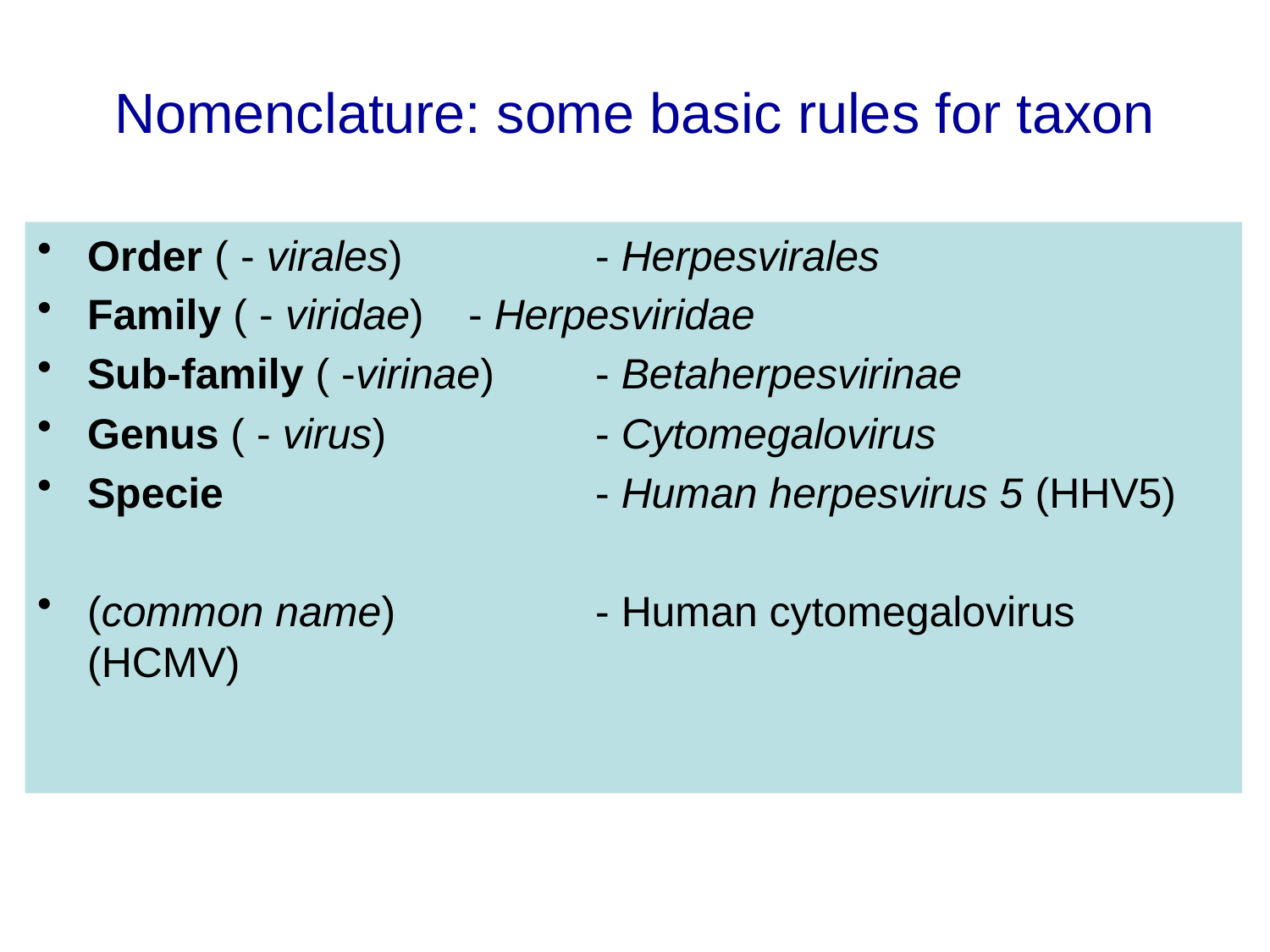

# Nomenclature: some basic rules for taxon
Order ( - virales)		- Herpesvirales
Family ( - viridae)	- Herpesviridae
Sub-family ( -virinae) 	- Betaherpesvirinae
Genus ( - virus) 		- Cytomegalovirus
Specie 			- Human herpesvirus 5 (HHV5)

(common name) 		- Human cytomegalovirus (HCMV)